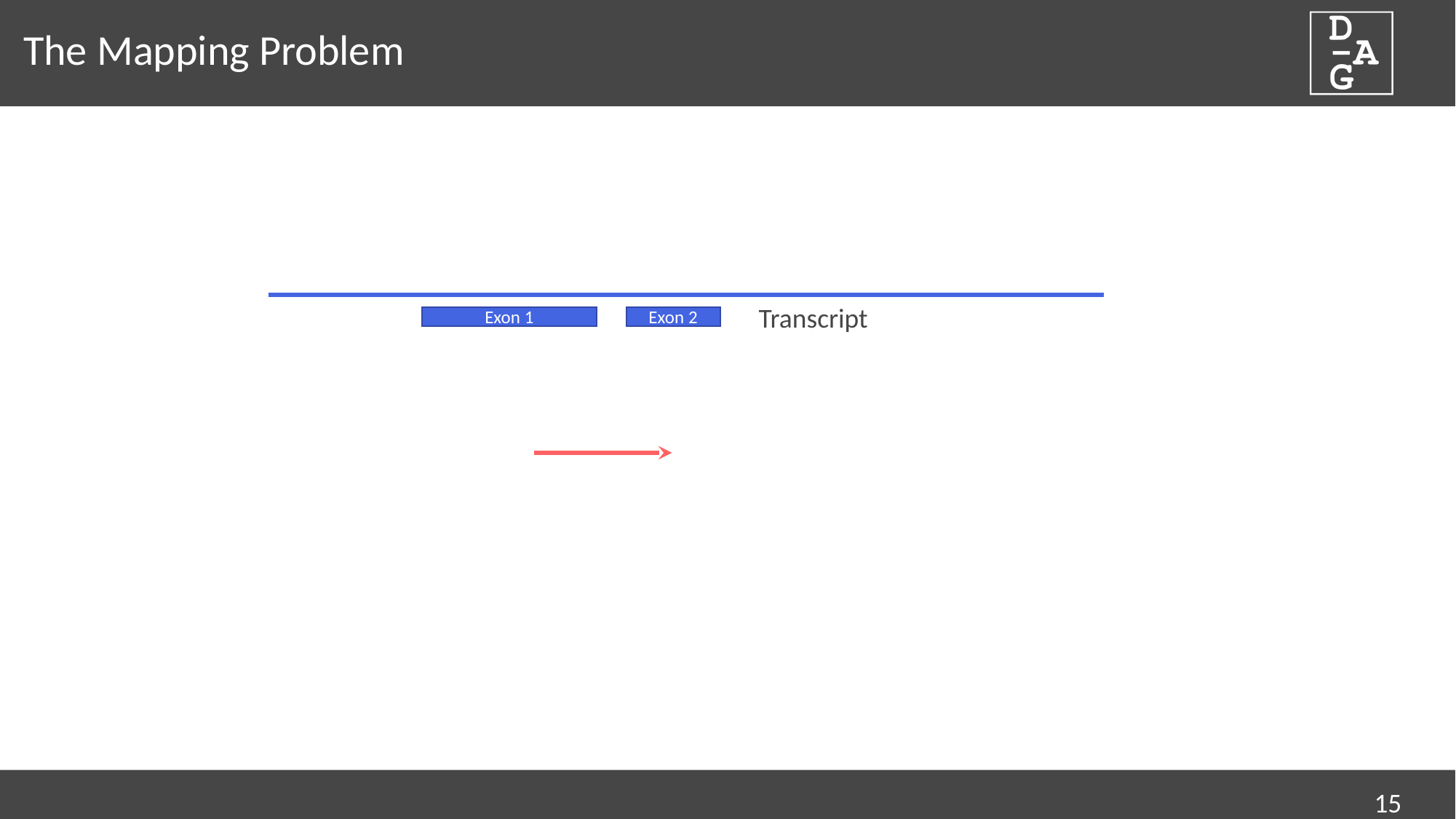

# The Mapping Problem
Transcript
Exon 1
Exon 2
15